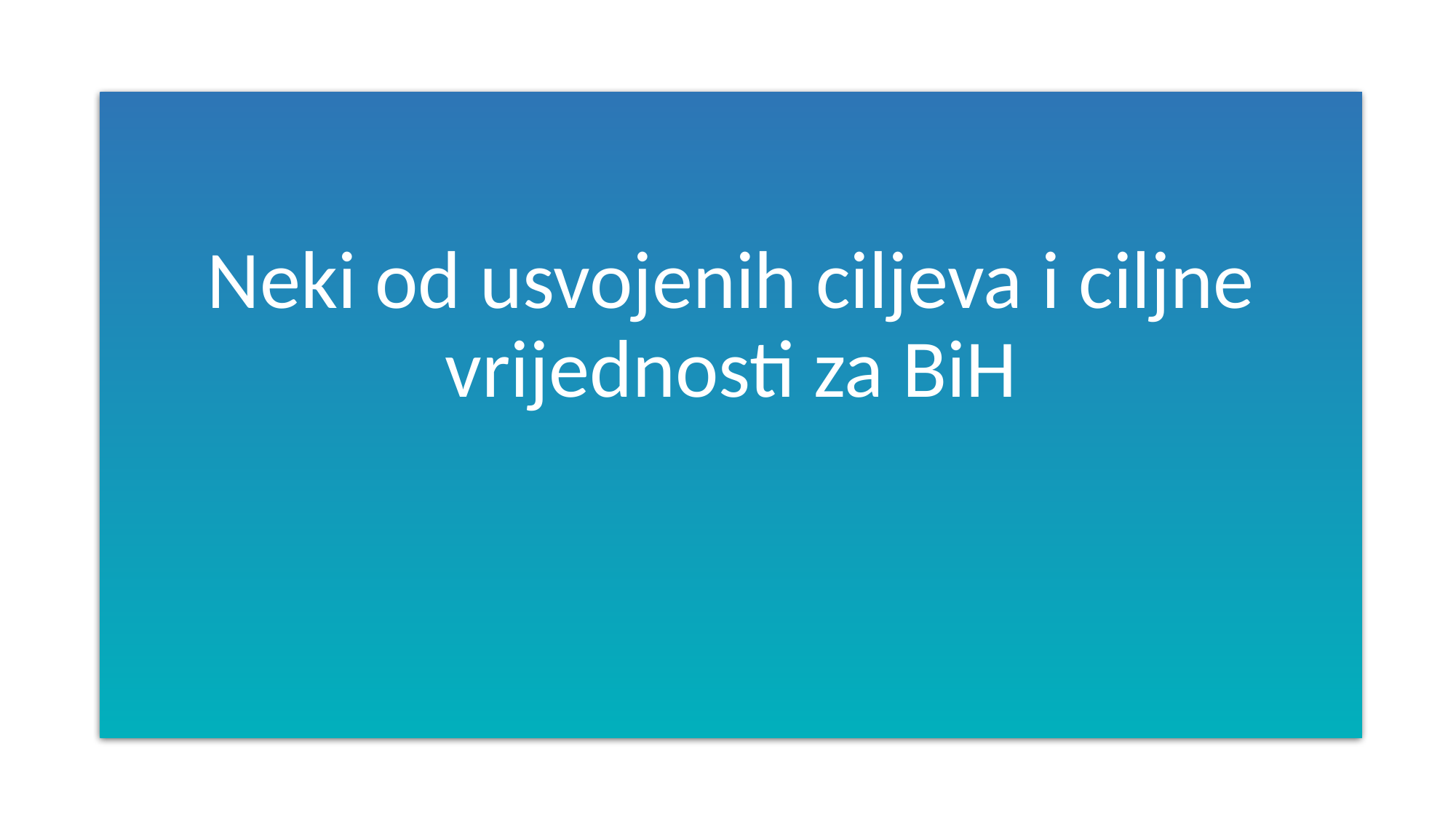

Neki od usvojenih ciljeva i ciljne vrijednosti za BiH